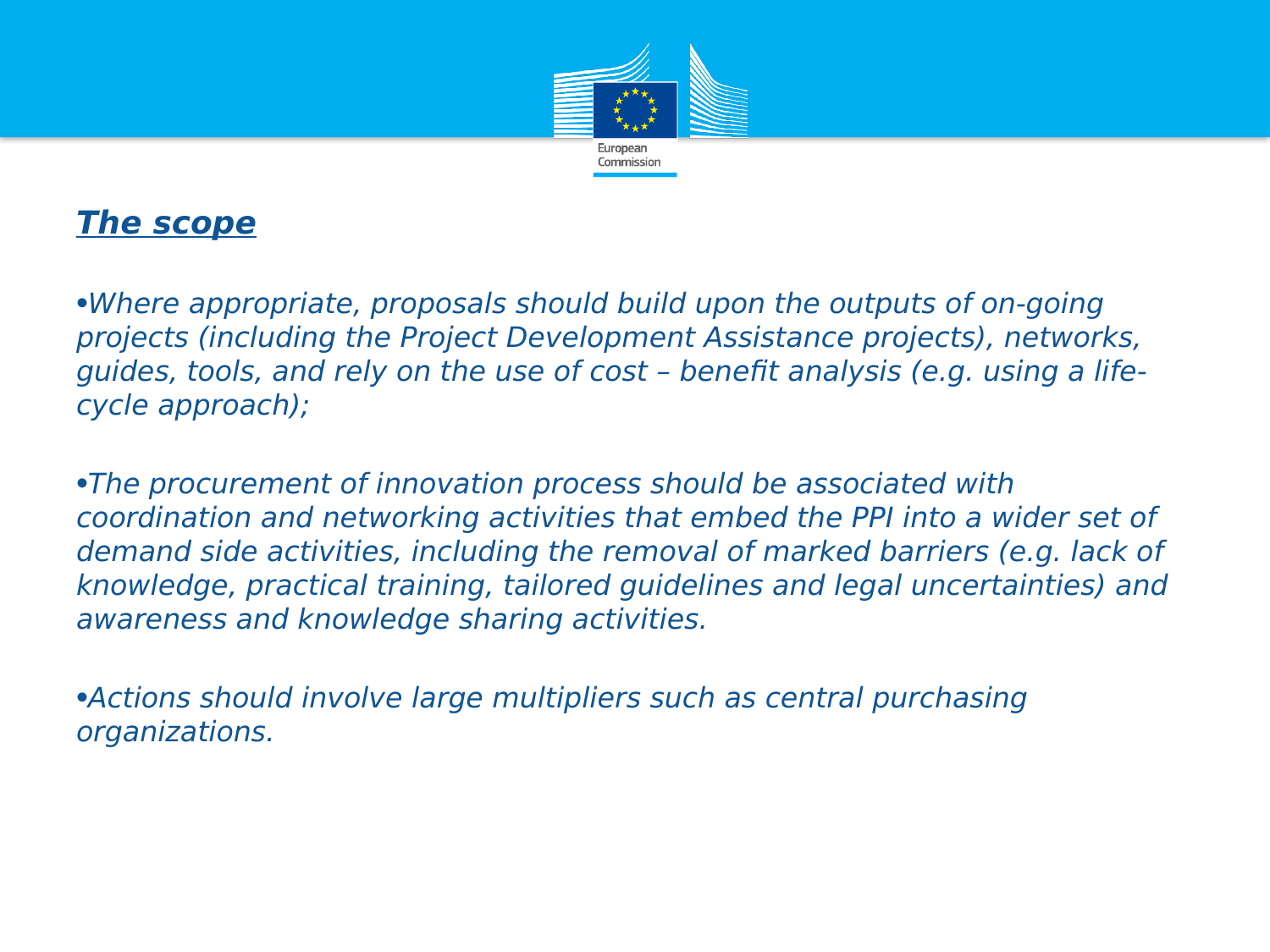

The scope

Where appropriate, proposals should build upon the outputs of on-going projects (including the Project Development Assistance projects), networks, guides, tools, and rely on the use of cost – benefit analysis (e.g. using a life- cycle approach);

The procurement of innovation process should be associated with coordination and networking activities that embed the PPI into a wider set of demand side activities, including the removal of marked barriers (e.g. lack of knowledge, practical training, tailored guidelines and legal uncertainties) and awareness and knowledge sharing activities.

Actions should involve large multipliers such as central purchasing organizations.